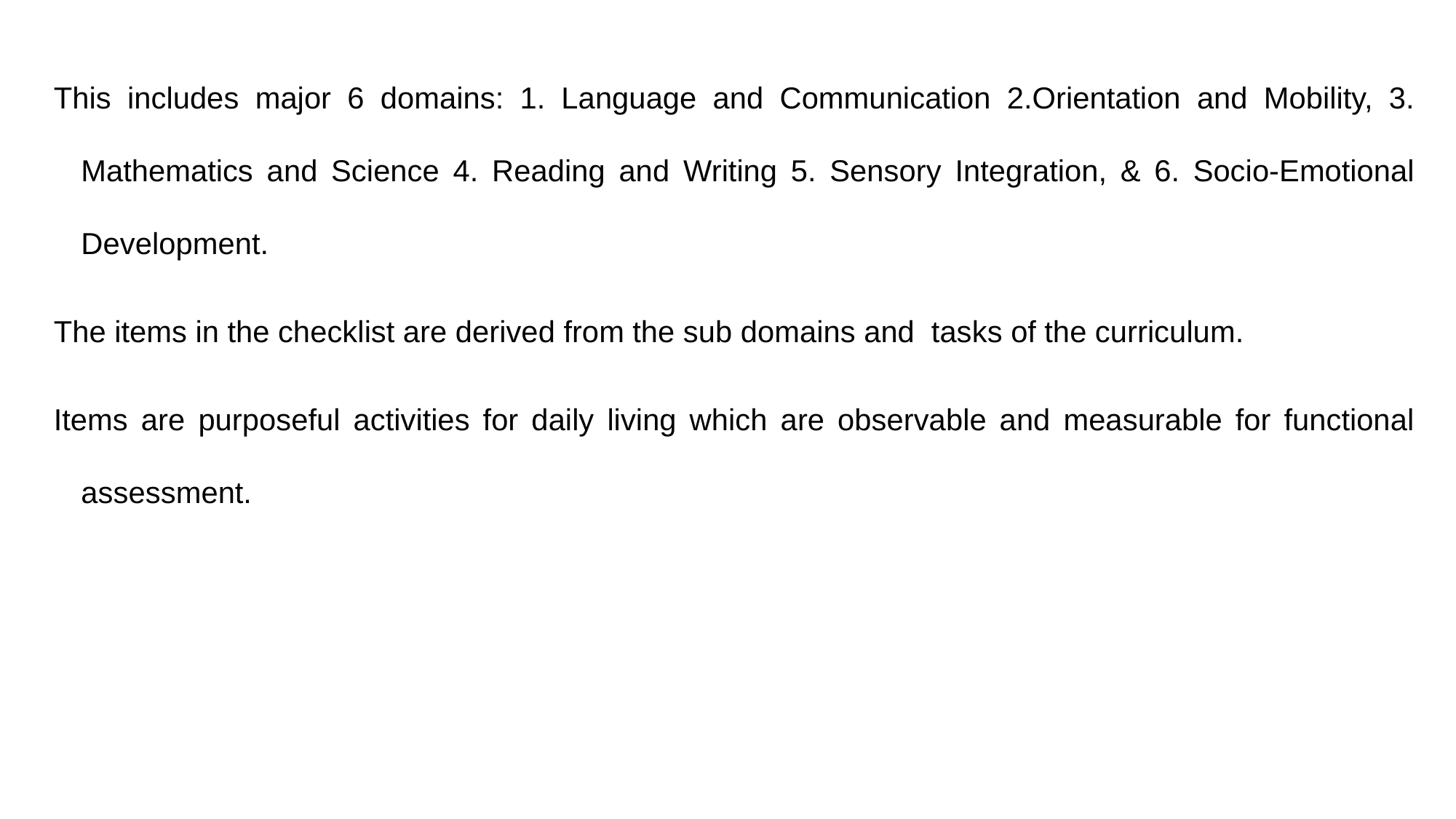

This includes major 6 domains: 1. Language and Communication 2.Orientation and Mobility, 3. Mathematics and Science 4. Reading and Writing 5. Sensory Integration, & 6. Socio-Emotional Development.
The items in the checklist are derived from the sub domains and  tasks of the curriculum.
Items are purposeful activities for daily living which are observable and measurable for functional assessment.